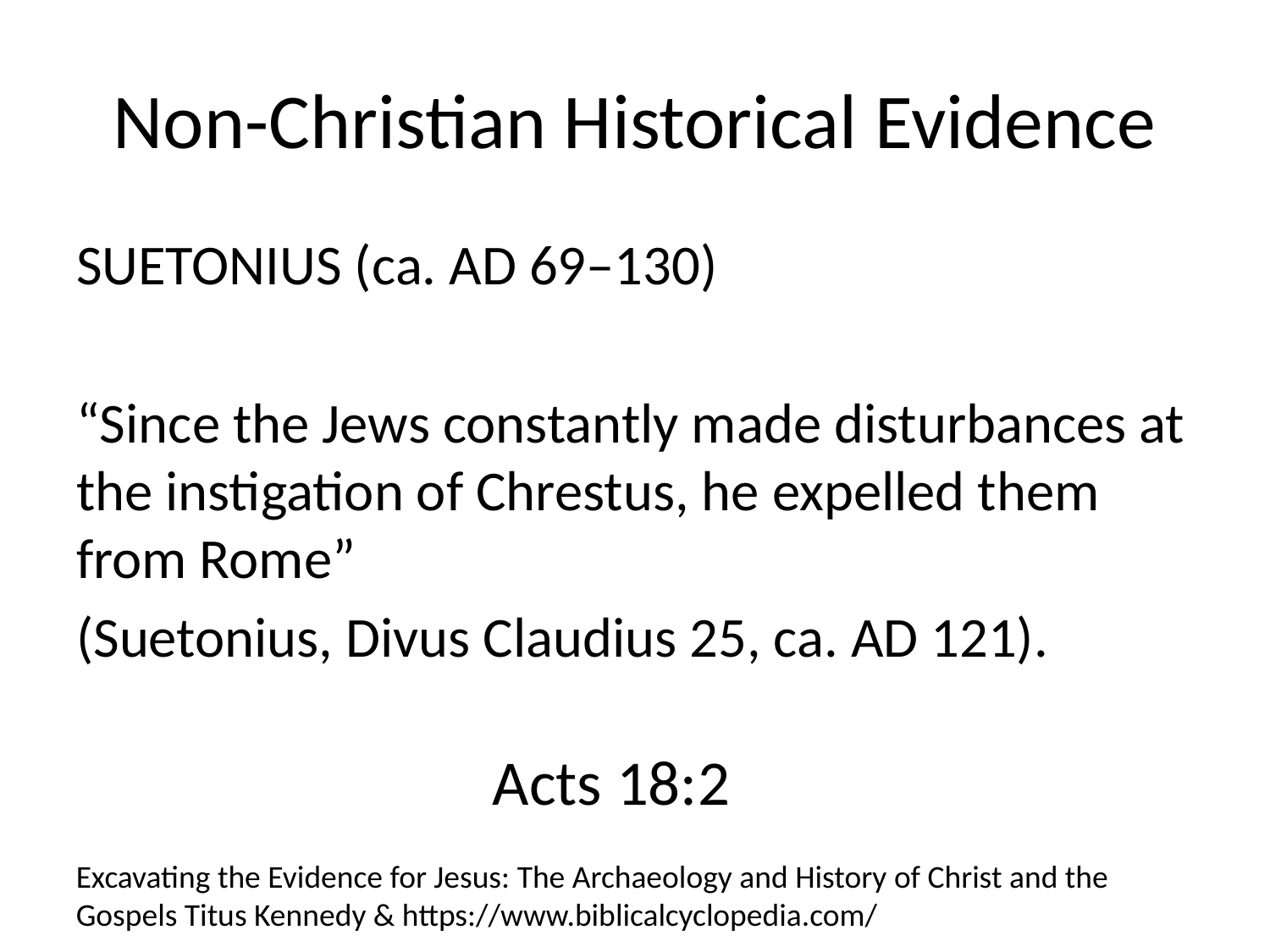

# Non-Christian Historical Evidence
SUETONIUS (ca. AD 69–130)

“Since the Jews constantly made disturbances at the instigation of Chrestus, he expelled them from Rome”
(Suetonius, Divus Claudius 25, ca. AD 121).
Acts 18:2
Excavating the Evidence for Jesus: The Archaeology and History of Christ and the Gospels Titus Kennedy & https://www.biblicalcyclopedia.com/